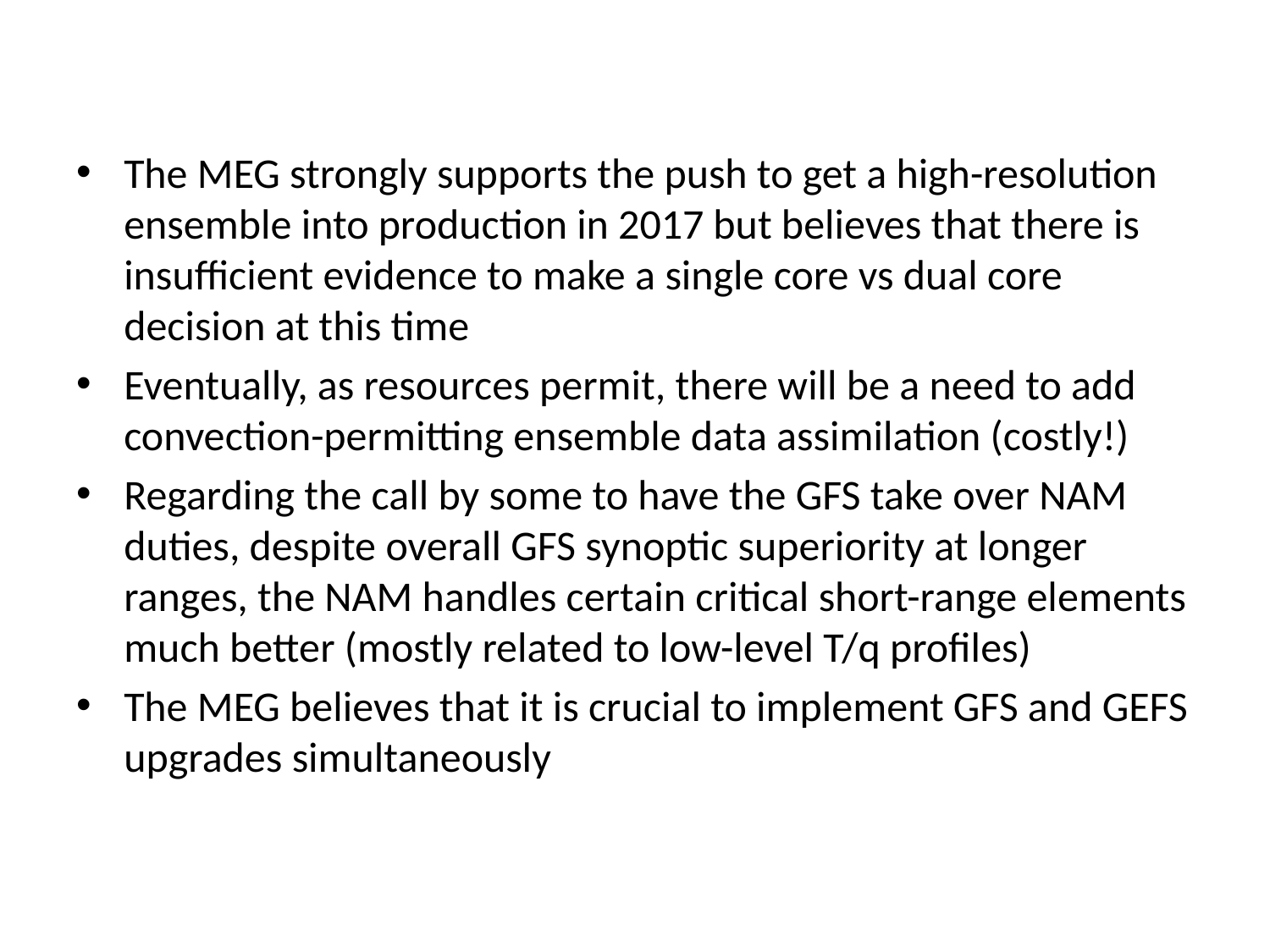

The MEG strongly supports the push to get a high-resolution ensemble into production in 2017 but believes that there is insufficient evidence to make a single core vs dual core decision at this time
Eventually, as resources permit, there will be a need to add convection-permitting ensemble data assimilation (costly!)
Regarding the call by some to have the GFS take over NAM duties, despite overall GFS synoptic superiority at longer ranges, the NAM handles certain critical short-range elements much better (mostly related to low-level T/q profiles)
The MEG believes that it is crucial to implement GFS and GEFS upgrades simultaneously